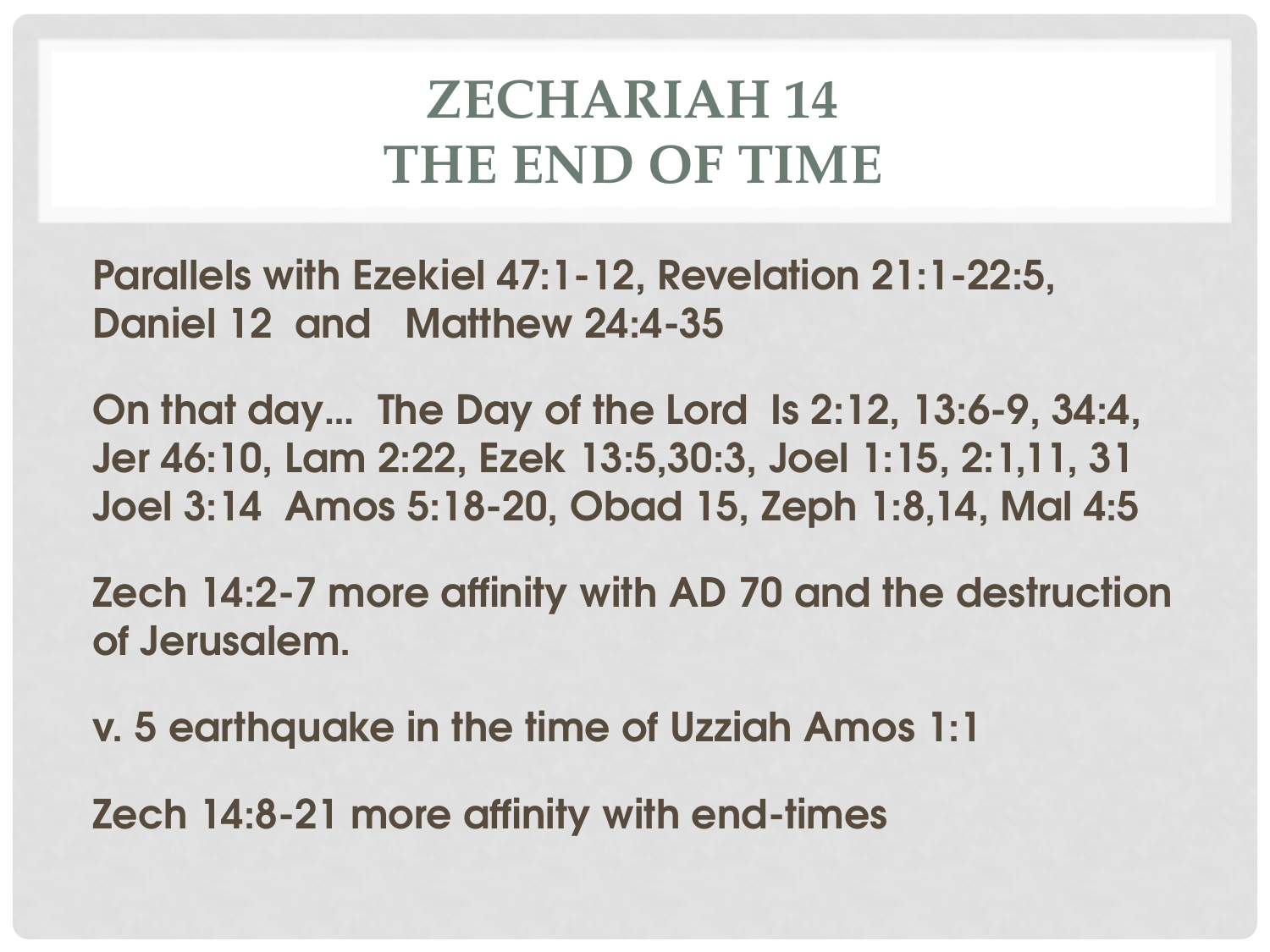

# Zechariah 14 The end of time
Parallels with Ezekiel 47:1-12, Revelation 21:1-22:5,  Daniel 12  and   Matthew 24:4-35

On that day…  The Day of the Lord  Is 2:12, 13:6-9, 34:4, Jer 46:10, Lam 2:22, Ezek 13:5,30:3, Joel 1:15, 2:1,11, 31 Joel 3:14  Amos 5:18-20, Obad 15, Zeph 1:8,14, Mal 4:5

Zech 14:2-7 more affinity with AD 70 and the destruction of Jerusalem.

v. 5 earthquake in the time of Uzziah Amos 1:1

Zech 14:8-21 more affinity with end-times